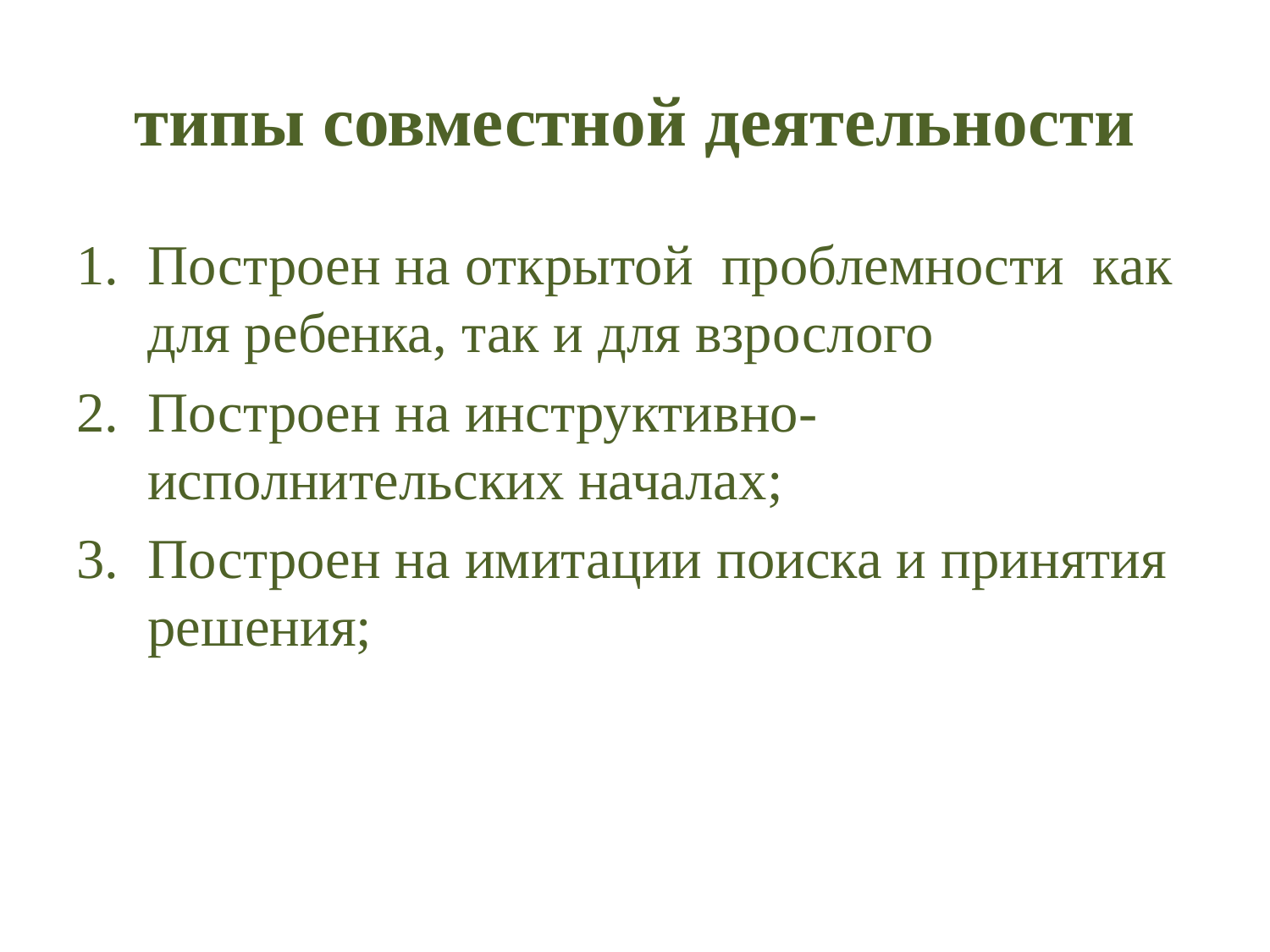

# типы совместной деятельности
Построен на открытой  проблемности  как для ребенка, так и для взрослого
Построен на инструктивно-исполнительских началах;
Построен на имитации поиска и принятия решения;